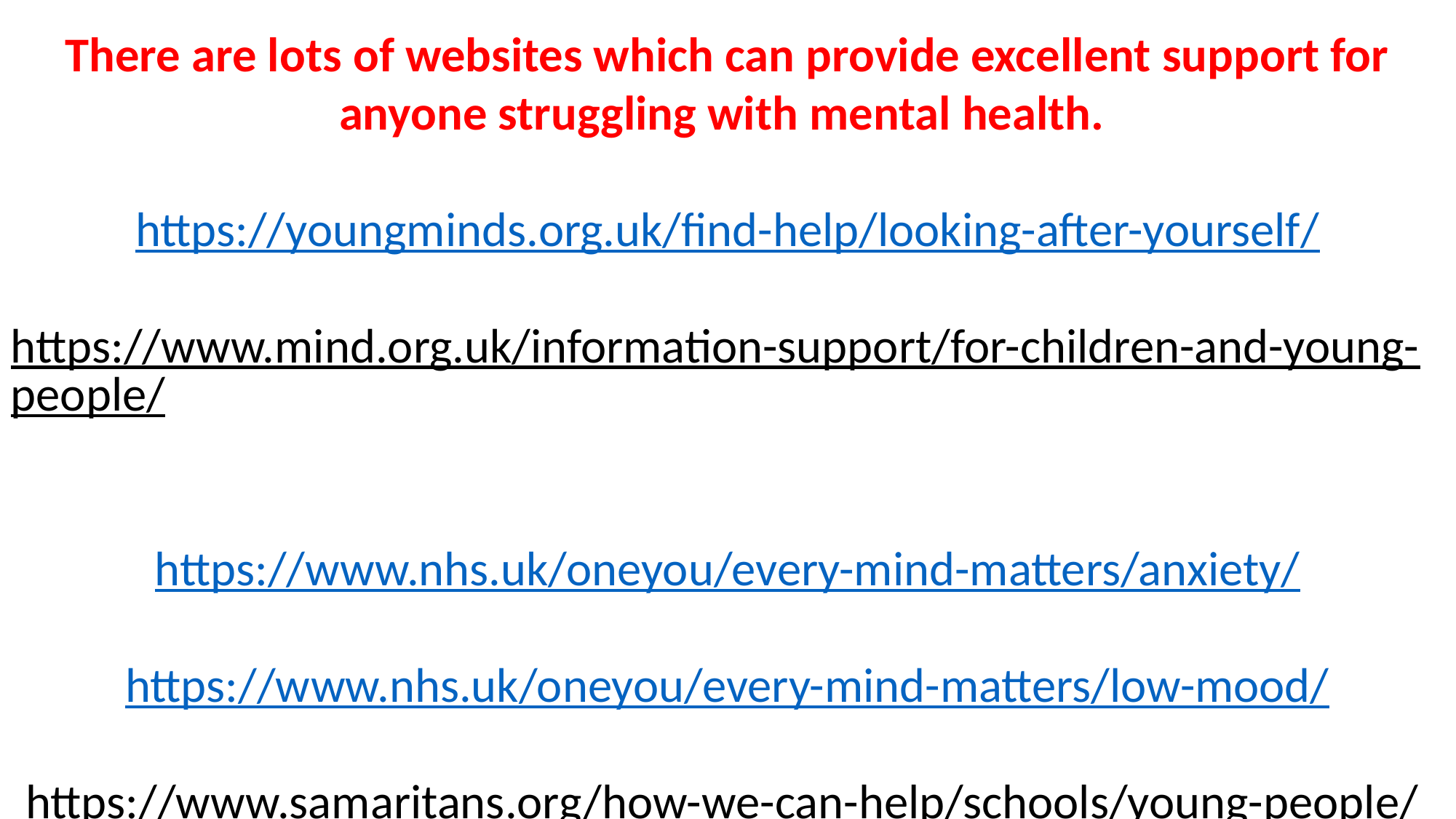

There are lots of websites which can provide excellent support for anyone struggling with mental health.

https://youngminds.org.uk/find-help/looking-after-yourself/

https://www.mind.org.uk/information-support/for-children-and-young-people/

https://www.nhs.uk/oneyou/every-mind-matters/anxiety/

https://www.nhs.uk/oneyou/every-mind-matters/low-mood/

https://www.samaritans.org/how-we-can-help/schools/young-people/